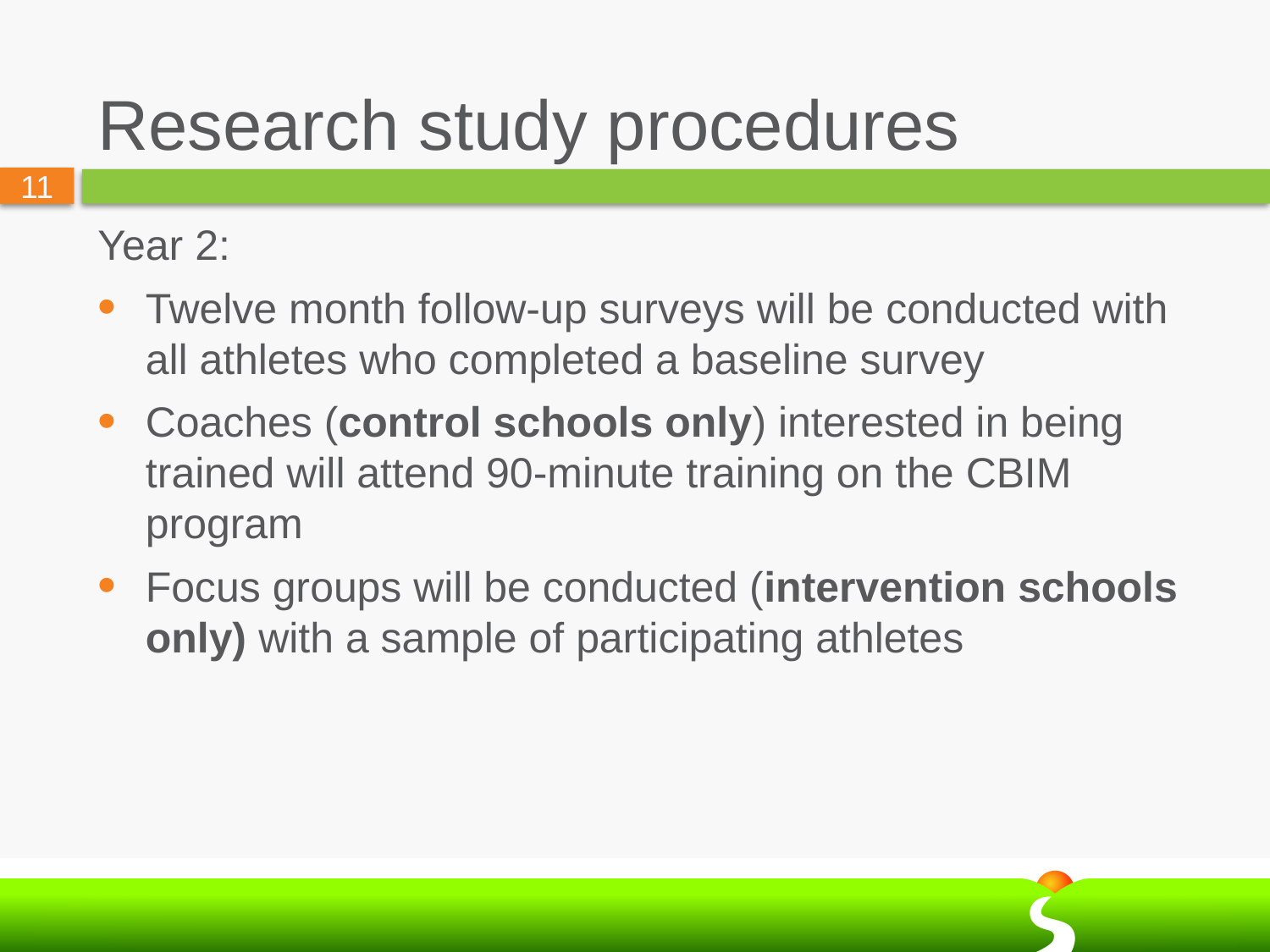

# Research study procedures
Year 2:
Twelve month follow-up surveys will be conducted with all athletes who completed a baseline survey
Coaches (control schools only) interested in being trained will attend 90-minute training on the CBIM program
Focus groups will be conducted (intervention schools only) with a sample of participating athletes